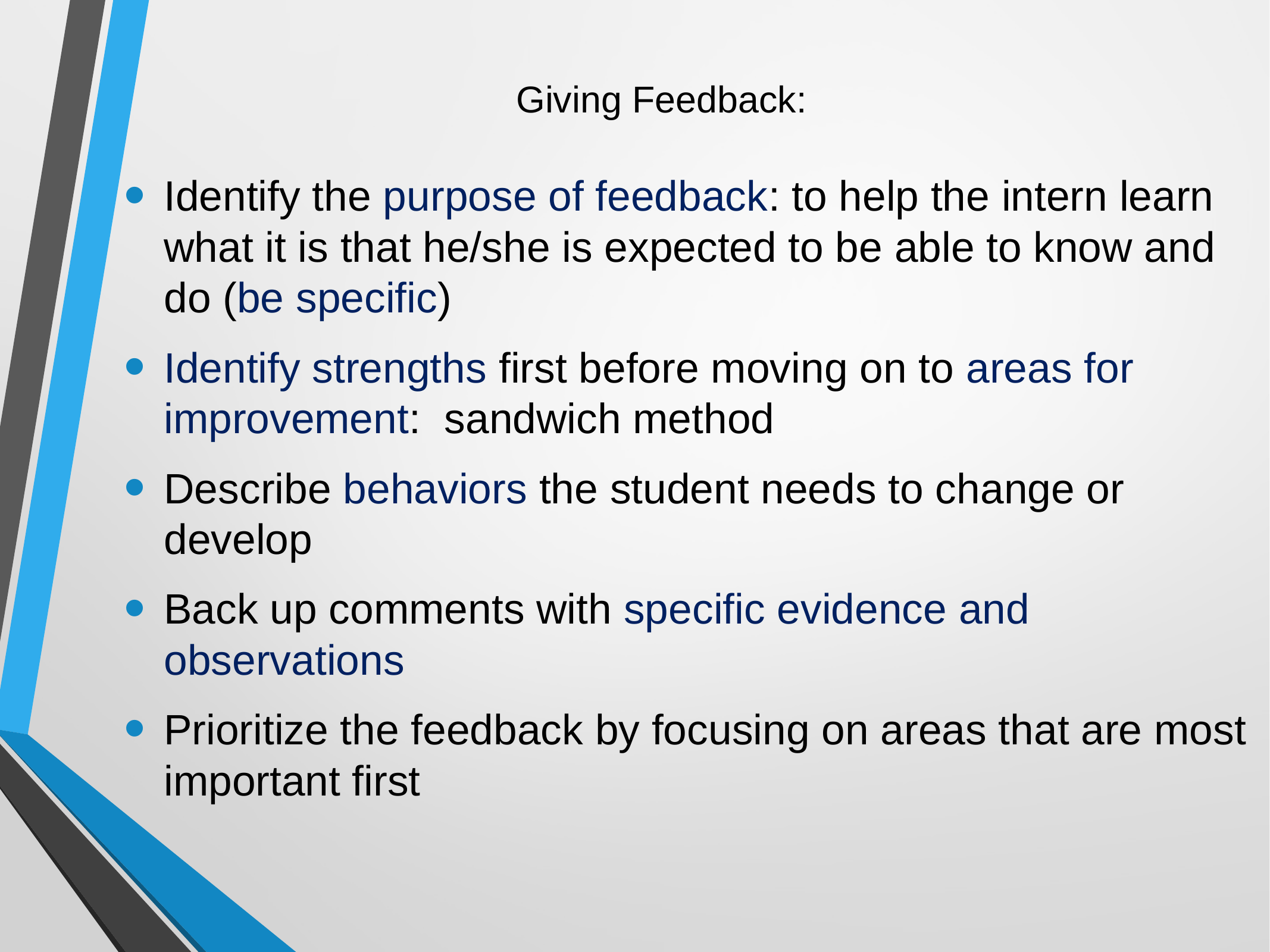

# Giving Feedback:
Identify the purpose of feedback: to help the intern learn what it is that he/she is expected to be able to know and do (be specific)
Identify strengths first before moving on to areas for improvement:  sandwich method
Describe behaviors the student needs to change or develop
Back up comments with specific evidence and observations
Prioritize the feedback by focusing on areas that are most important first